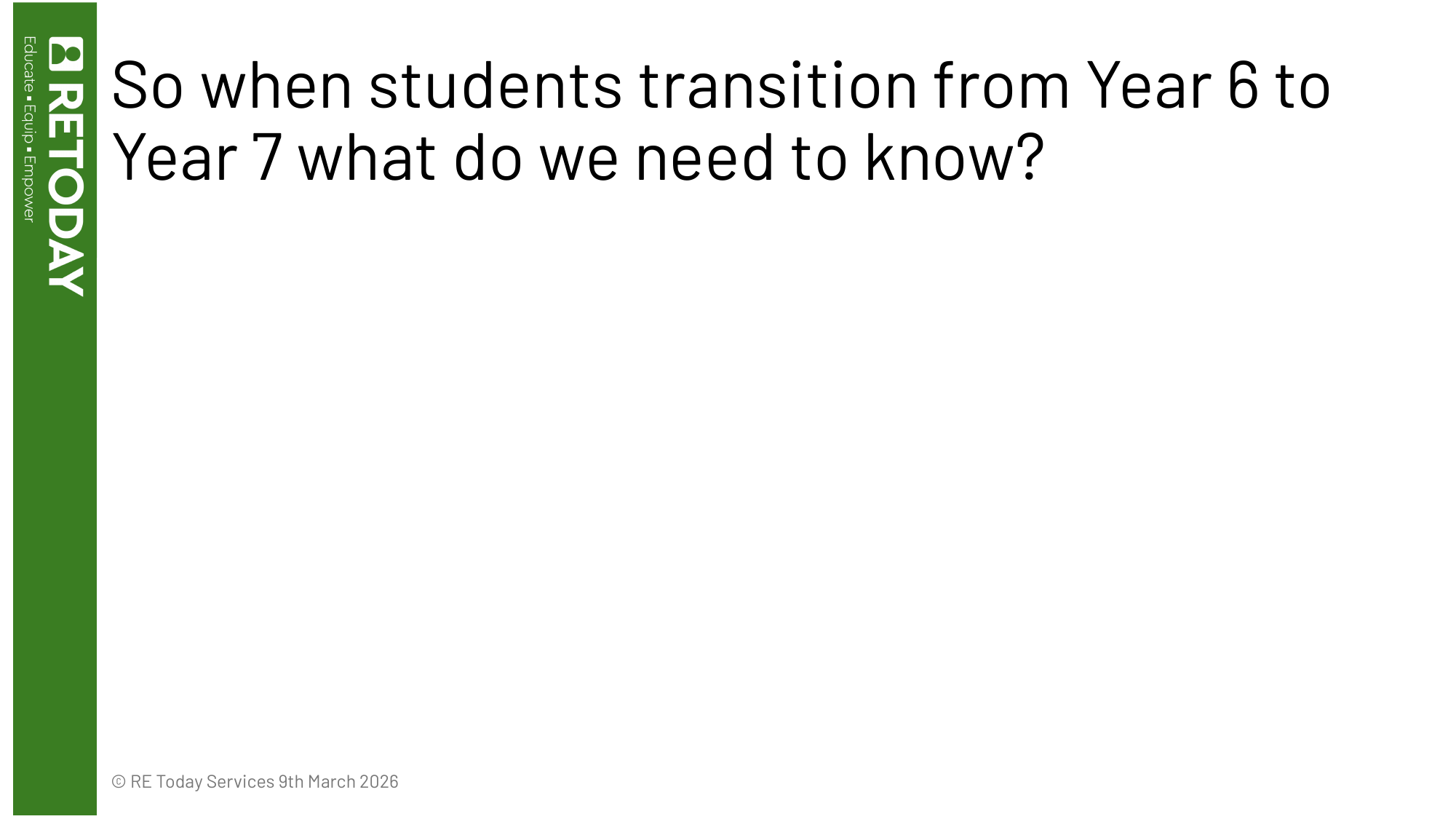

# So when students transition from Year 6 to Year 7 what do we need to know?

© RE Today Services 9th March 2026